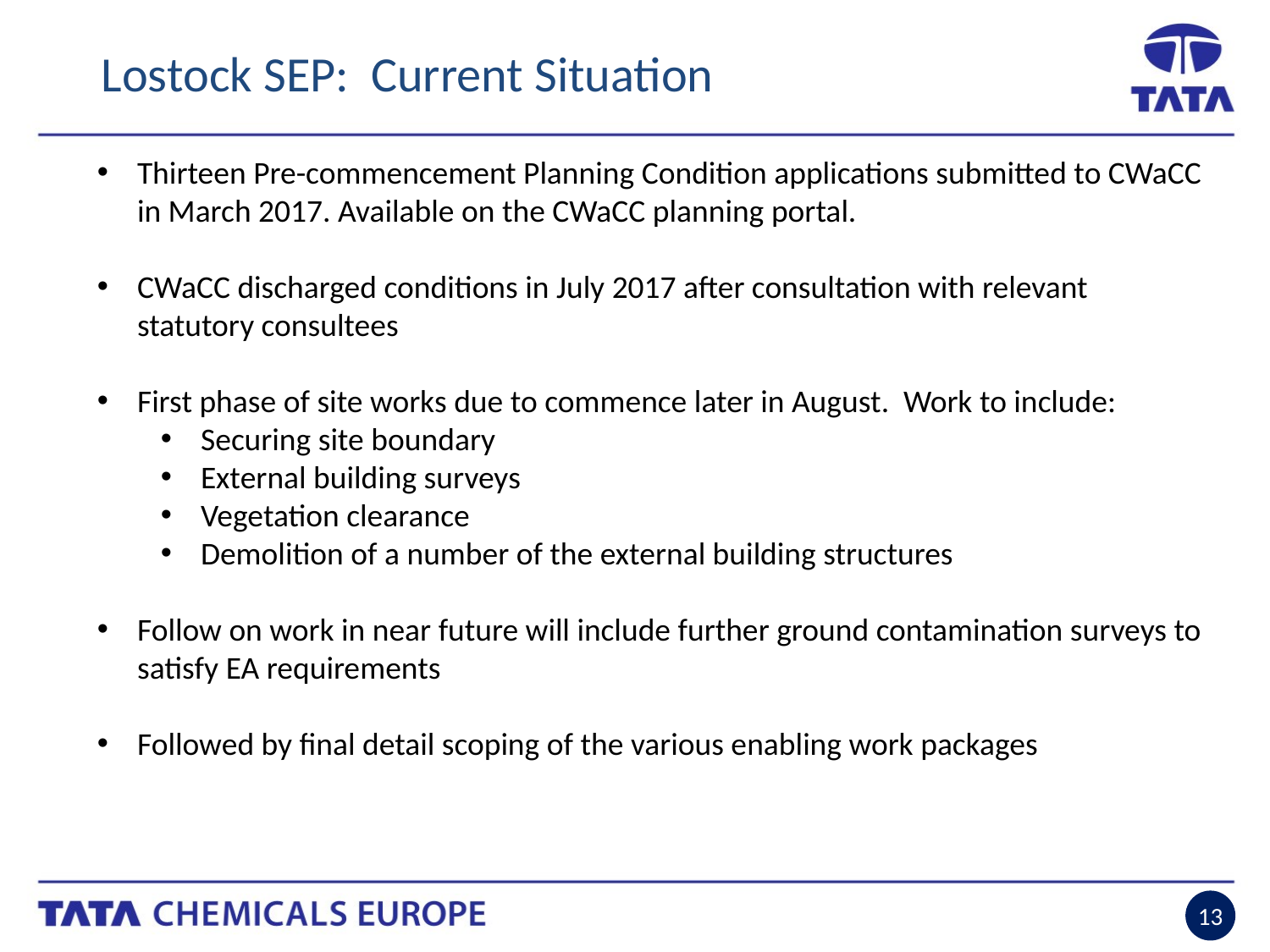

Lostock SEP:  Current Situation
Thirteen Pre-commencement Planning Condition applications submitted to CWaCC in March 2017. Available on the CWaCC planning portal.

CWaCC discharged conditions in July 2017 after consultation with relevant statutory consultees

First phase of site works due to commence later in August.  Work to include:
Securing site boundary
External building surveys
Vegetation clearance
Demolition of a number of the external building structures

Follow on work in near future will include further ground contamination surveys to satisfy EA requirements

Followed by final detail scoping of the various enabling work packages

13